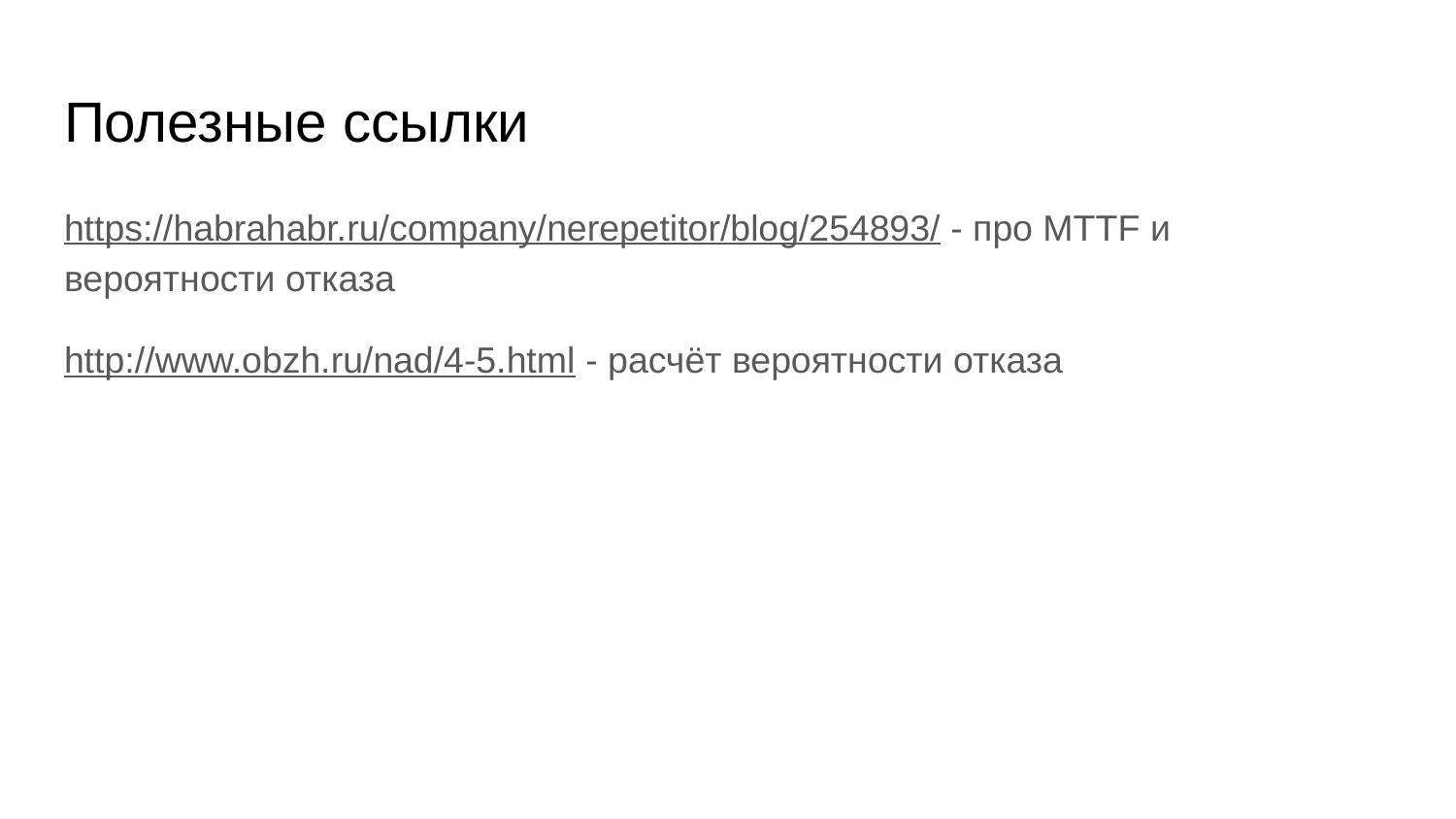

# Полезные ссылки
https://habrahabr.ru/company/nerepetitor/blog/254893/ - про MTTF и вероятности отказа
http://www.obzh.ru/nad/4-5.html - расчёт вероятности отказа